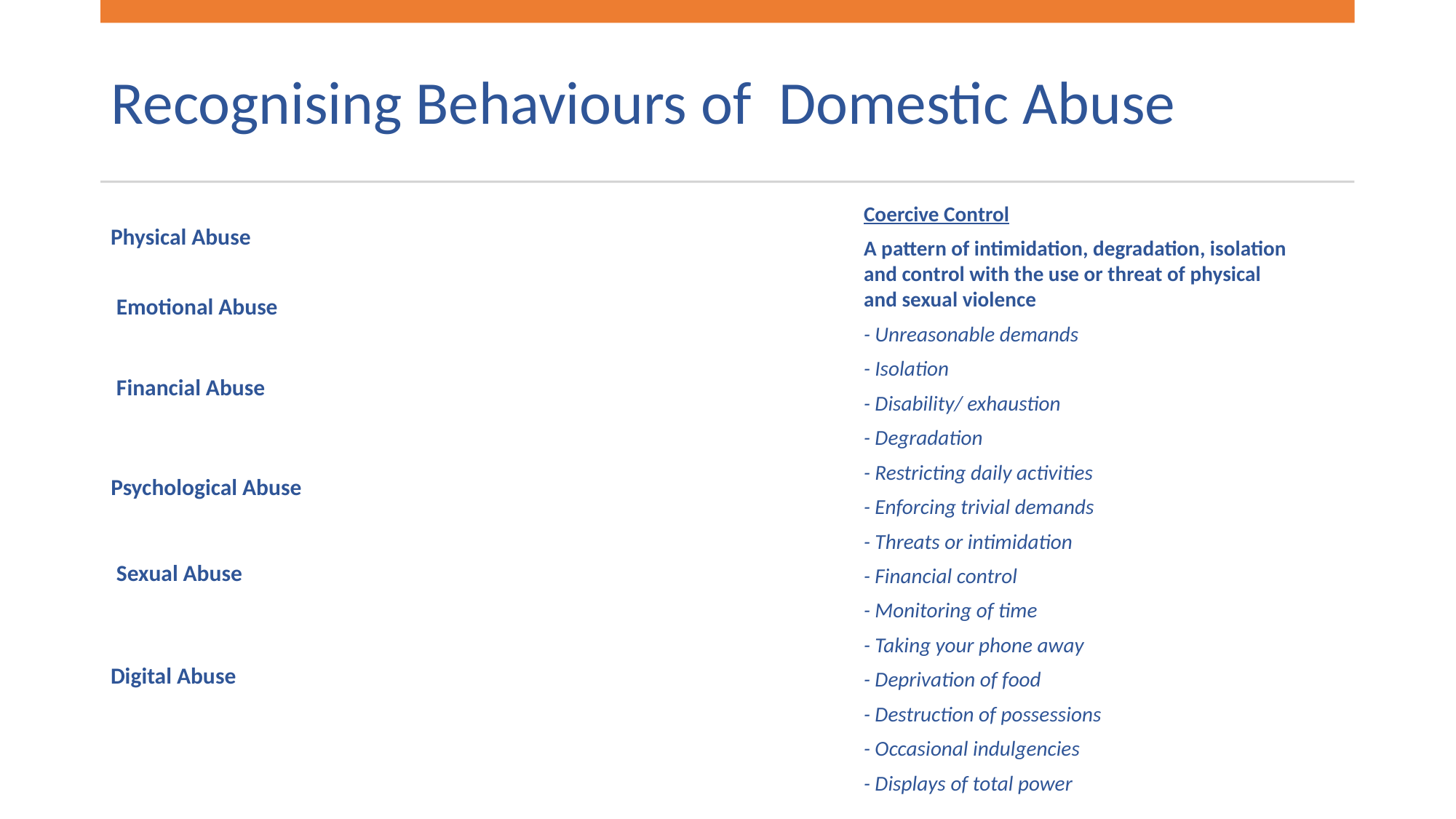

# Recognising Behaviours of  Domestic Abuse

Coercive Control
A pattern of intimidation, degradation, isolation and control with the use or threat of physical and sexual violence
- Unreasonable demands
- Isolation
- Disability/ exhaustion
- Degradation
- Restricting daily activities
- Enforcing trivial demands
- Threats or intimidation
- Financial control
- Monitoring of time
- Taking your phone away
- Deprivation of food
- Destruction of possessions
- Occasional indulgencies
- Displays of total power
Physical Abuse
Emotional Abuse

Financial Abuse
Psychological Abuse

Sexual Abuse
Digital Abuse